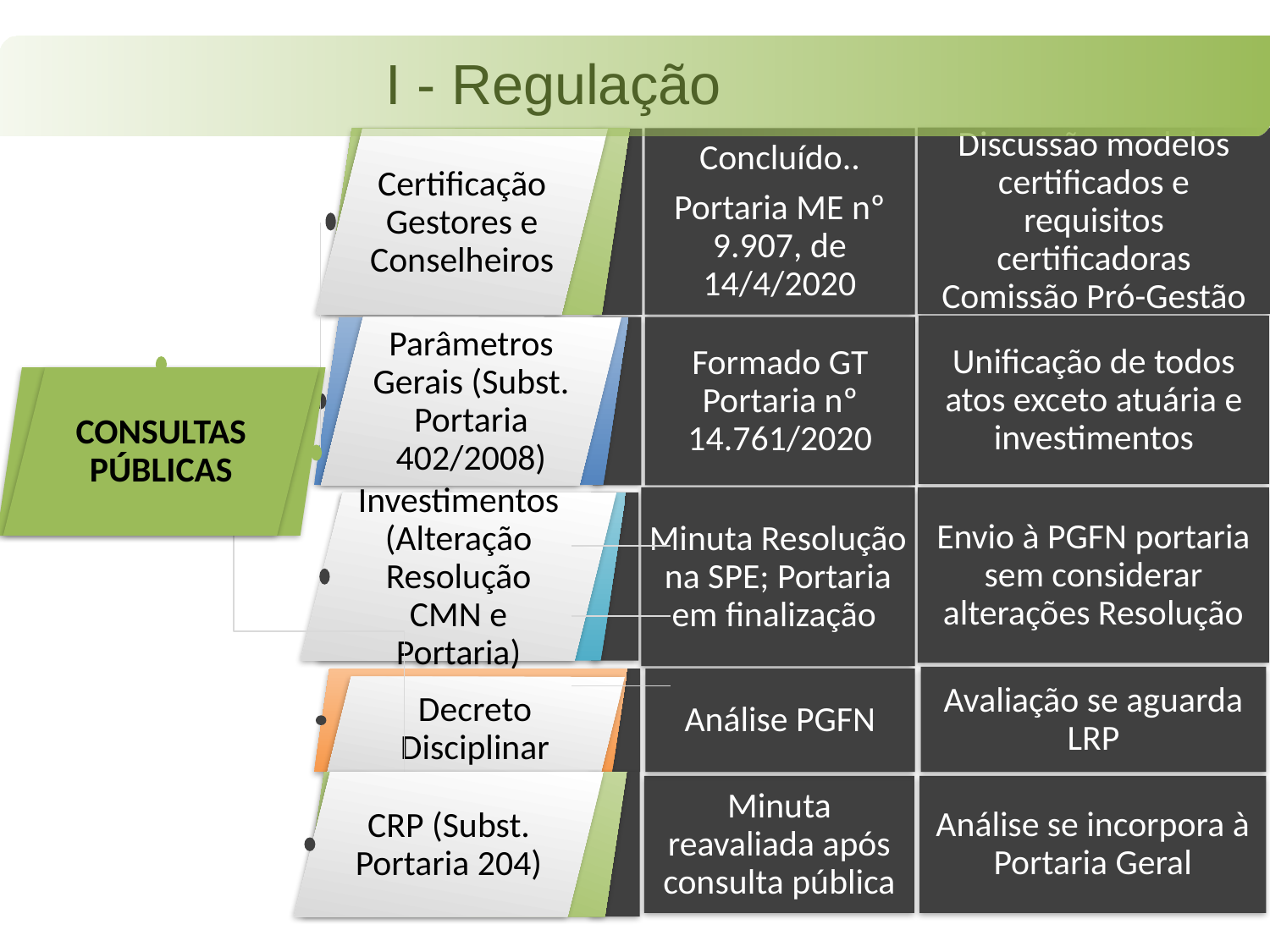

I - Regulação
Discussão modelos certificados e requisitos certificadoras Comissão Pró-Gestão
Concluído..
Portaria ME nº 9.907, de 14/4/2020
Certificação Gestores e Conselheiros

Unificação de todos atos exceto atuária e investimentos

Parâmetros Gerais (Subst. Portaria 402/2008)

Formado GT Portaria nº 14.761/2020

CONSULTAS PÚBLICAS

Minuta Resolução na SPE; Portaria em finalização
Envio à PGFN portaria sem considerar alterações Resolução

Investimentos (Alteração Resolução CMN e Portaria)

Avaliação se aguarda LRP

Decreto Disciplinar

Análise PGFN
CRP (Subst. Portaria 204)

Minuta reavaliada após consulta pública
Análise se incorpora à Portaria Geral